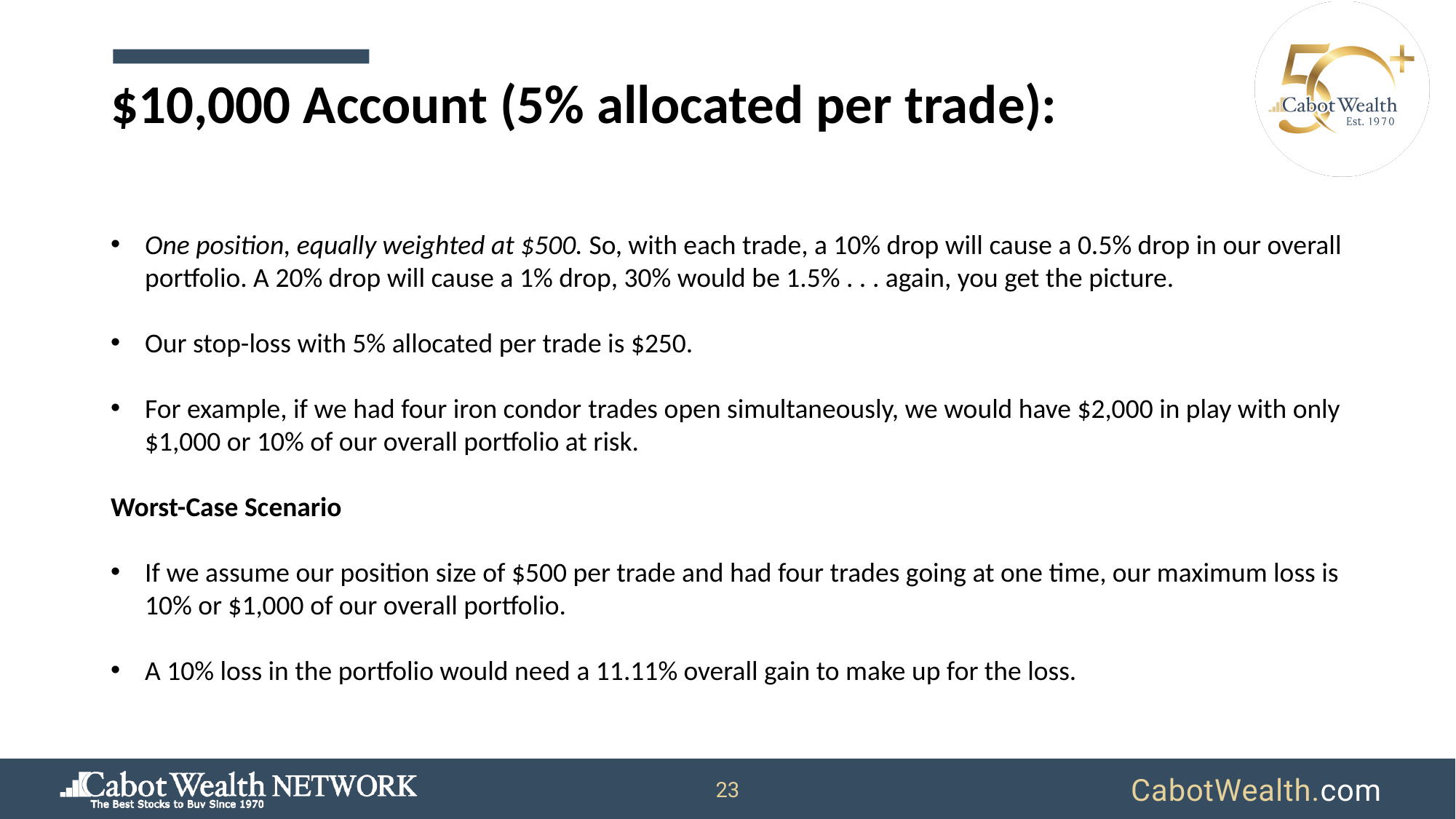

$10,000 Account (5% allocated per trade):
One position, equally weighted at $500. So, with each trade, a 10% drop will cause a 0.5% drop in our overall portfolio. A 20% drop will cause a 1% drop, 30% would be 1.5% . . . again, you get the picture.

Our stop-loss with 5% allocated per trade is $250.

For example, if we had four iron condor trades open simultaneously, we would have $2,000 in play with only $1,000 or 10% of our overall portfolio at risk.

Worst-Case Scenario

If we assume our position size of $500 per trade and had four trades going at one time, our maximum loss is 10% or $1,000 of our overall portfolio.

A 10% loss in the portfolio would need a 11.11% overall gain to make up for the loss.